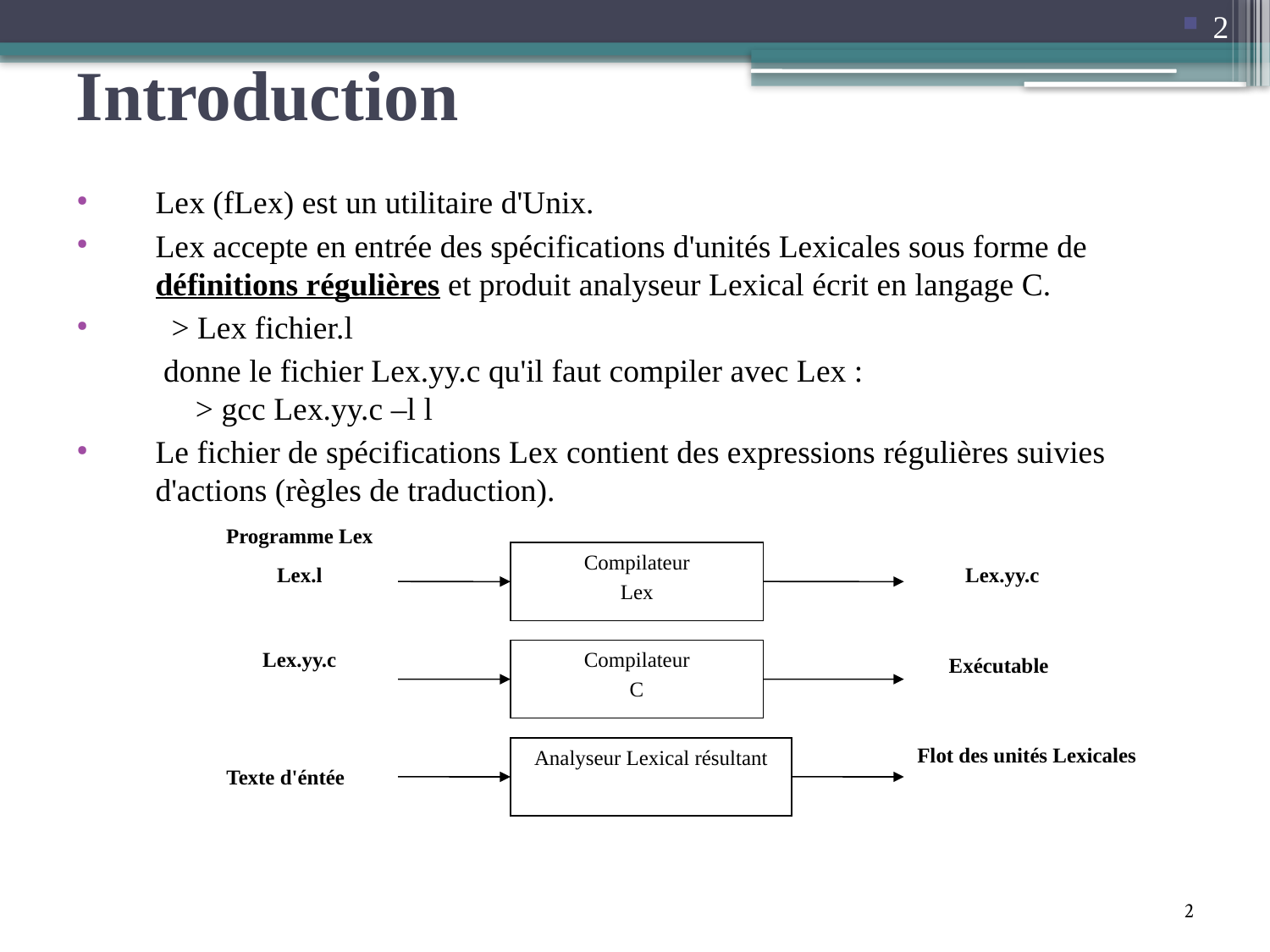

2
# Introduction
Lex (fLex) est un utilitaire d'Unix.
Lex accepte en entrée des spécifications d'unités Lexicales sous forme de définitions régulières et produit analyseur Lexical écrit en langage C.
  > Lex fichier.l
	 donne le fichier Lex.yy.c qu'il faut compiler avec Lex :
     > gcc Lex.yy.c –l l
Le fichier de spécifications Lex contient des expressions régulières suivies d'actions (règles de traduction).

Programme Lex
Compilateur
Lex
Lex.yy.c
Lex.l

Lex.yy.c
Compilateur
C

Exécutable

Flot des unités Lexicales
Analyseur Lexical résultant
Texte d'éntée

2